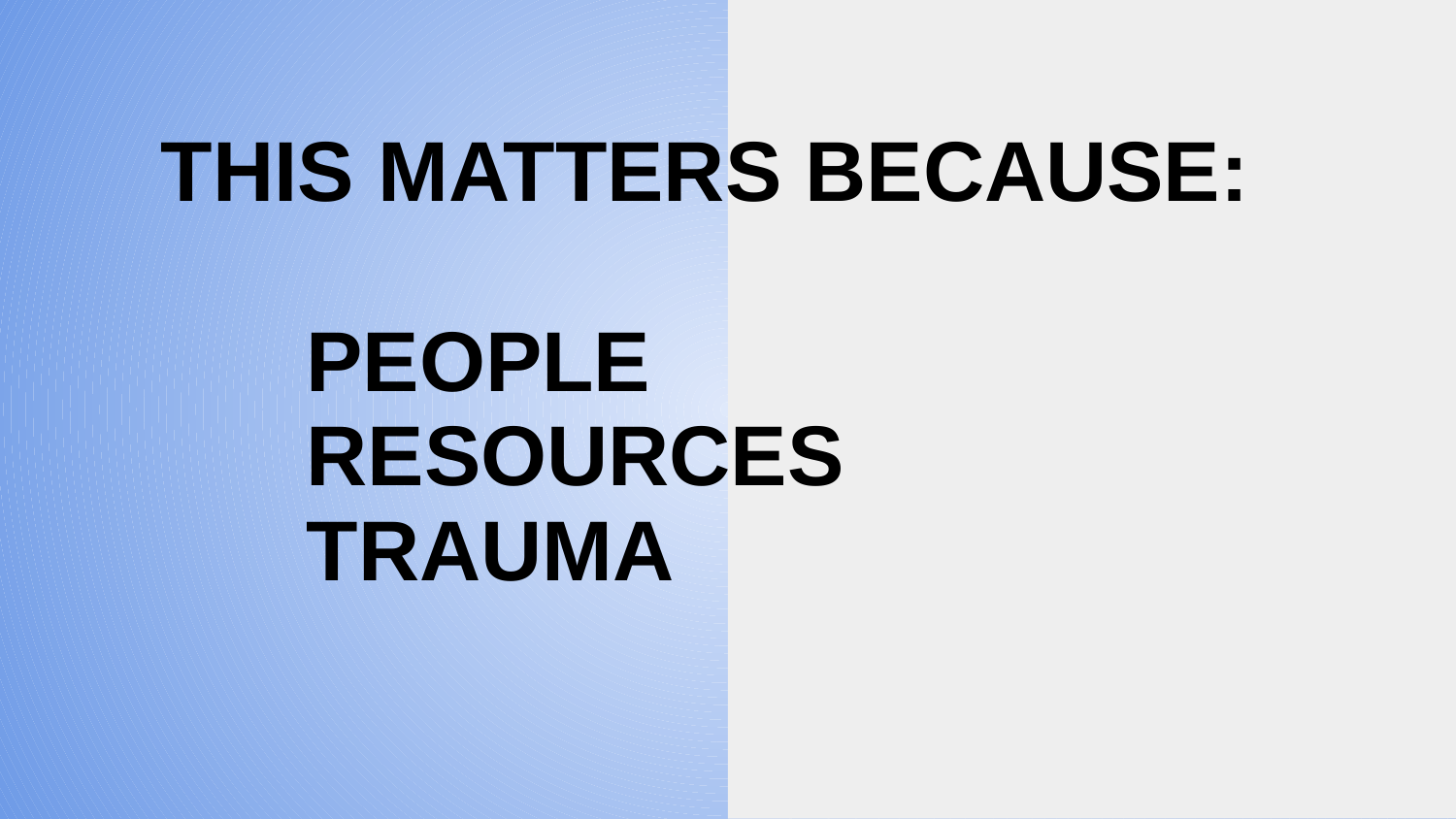

# THIS MATTERS BECAUSE:

PEOPLE
RESOURCES
TRAUMA